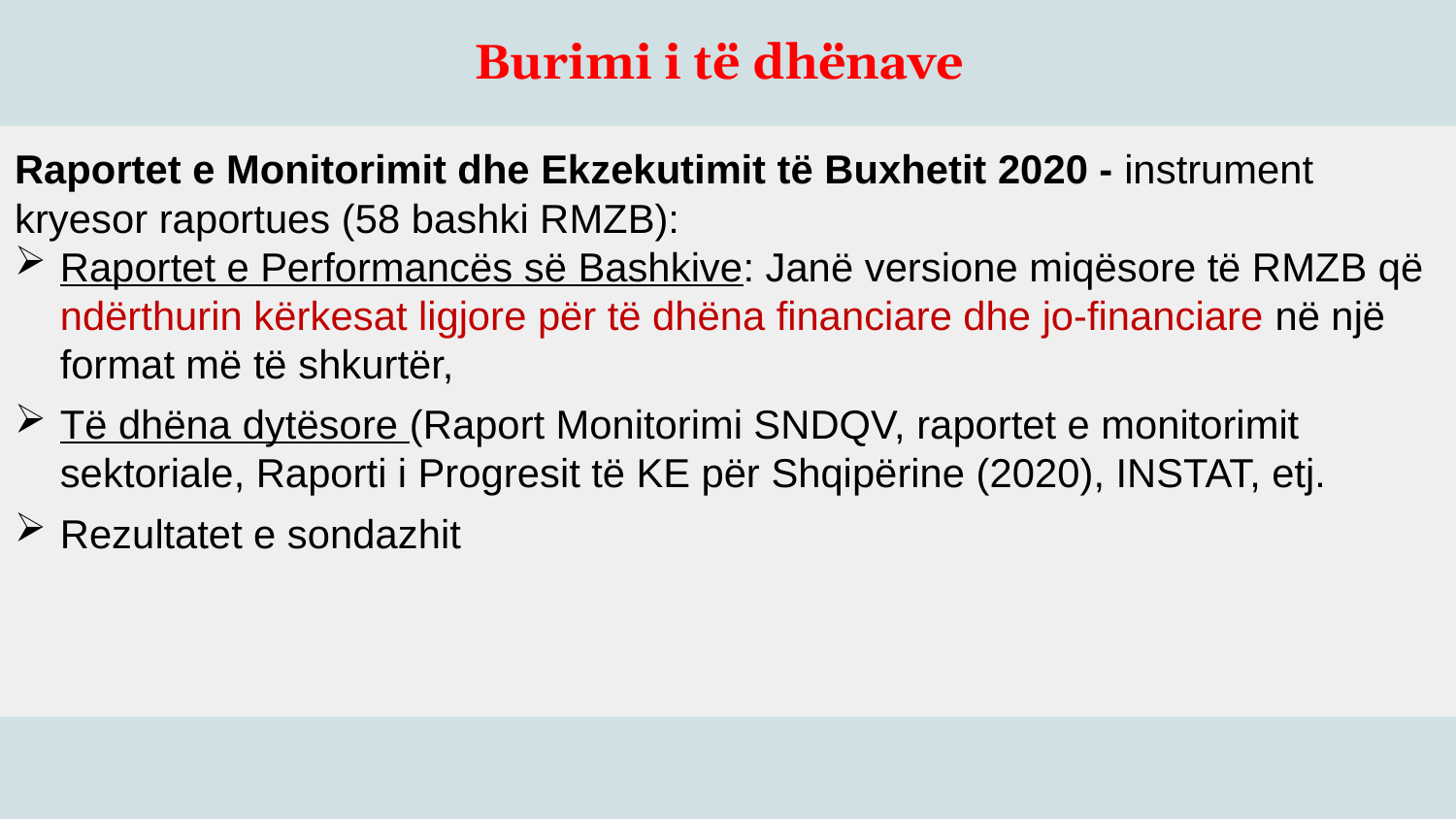

Burimi i të dhënave

Raportet e Monitorimit dhe Ekzekutimit të Buxhetit 2020 - instrument kryesor raportues (58 bashki RMZB):
Raportet e Performancës së Bashkive: Janë versione miqësore të RMZB që ndërthurin kërkesat ligjore për të dhëna financiare dhe jo-financiare në një format më të shkurtër,
Të dhëna dytësore (Raport Monitorimi SNDQV, raportet e monitorimit sektoriale, Raporti i Progresit të KE për Shqipërine (2020), INSTAT, etj.
Rezultatet e sondazhit